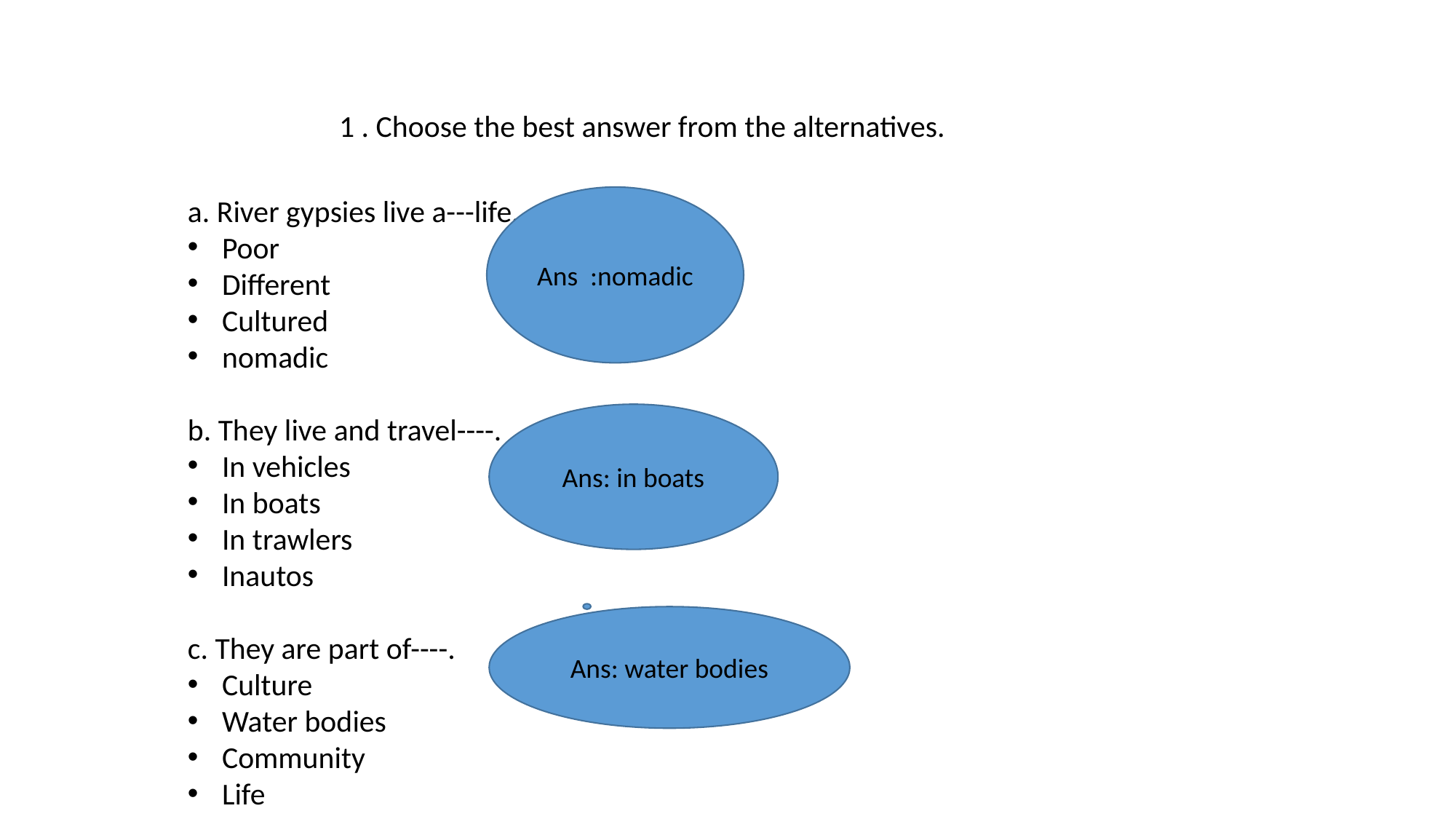

1 . Choose the best answer from the alternatives.

a. River gypsies live a---life.
Poor
Different
Cultured
nomadic

b. They live and travel----.
In vehicles
In boats
In trawlers
Inautos

c. They are part of----.
Culture
Water bodies
Community
Life

Ans  :nomadic
Ans: in boats

Ans: water bodies